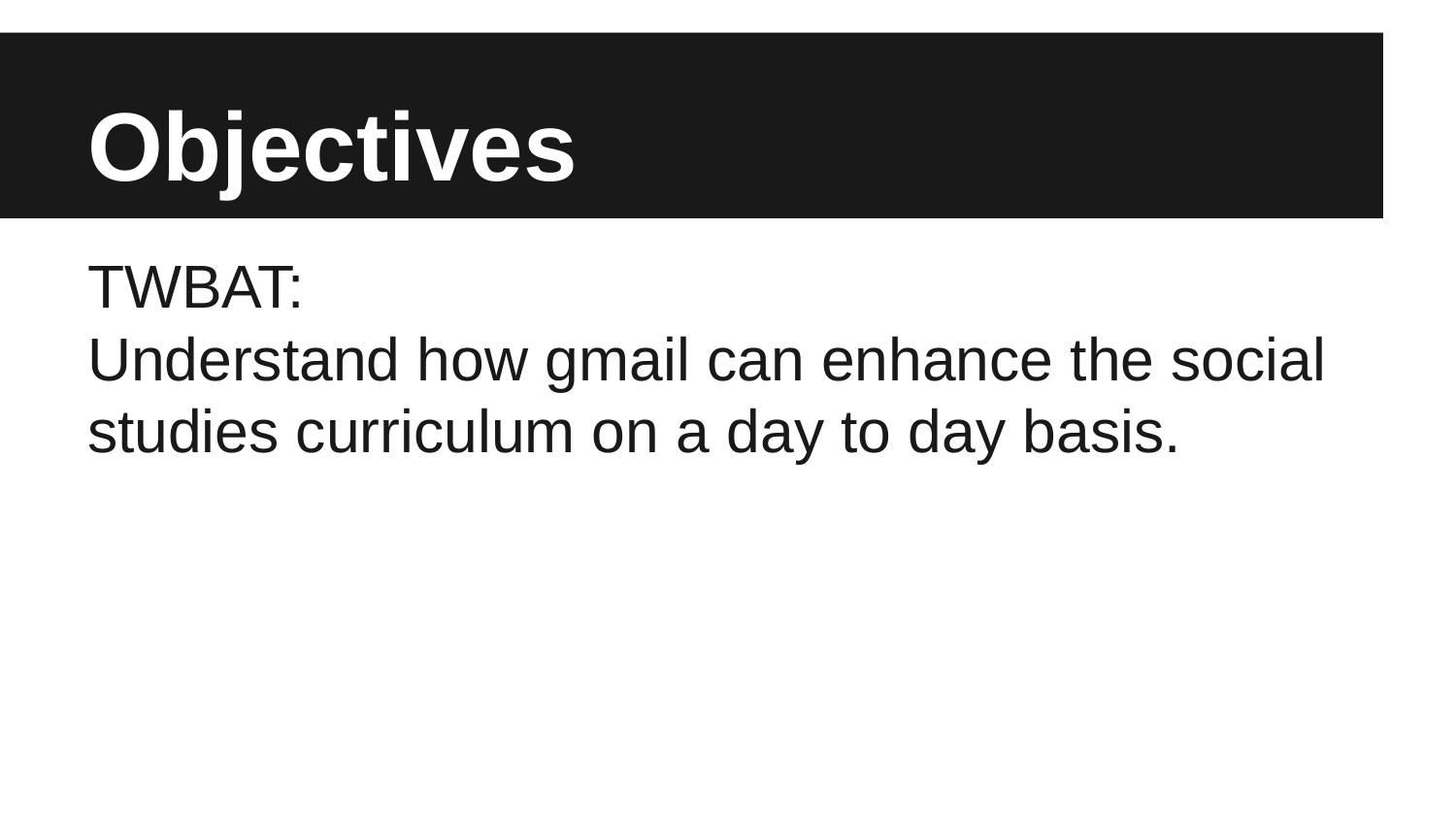

# Objectives
TWBAT:
Understand how gmail can enhance the social studies curriculum on a day to day basis.